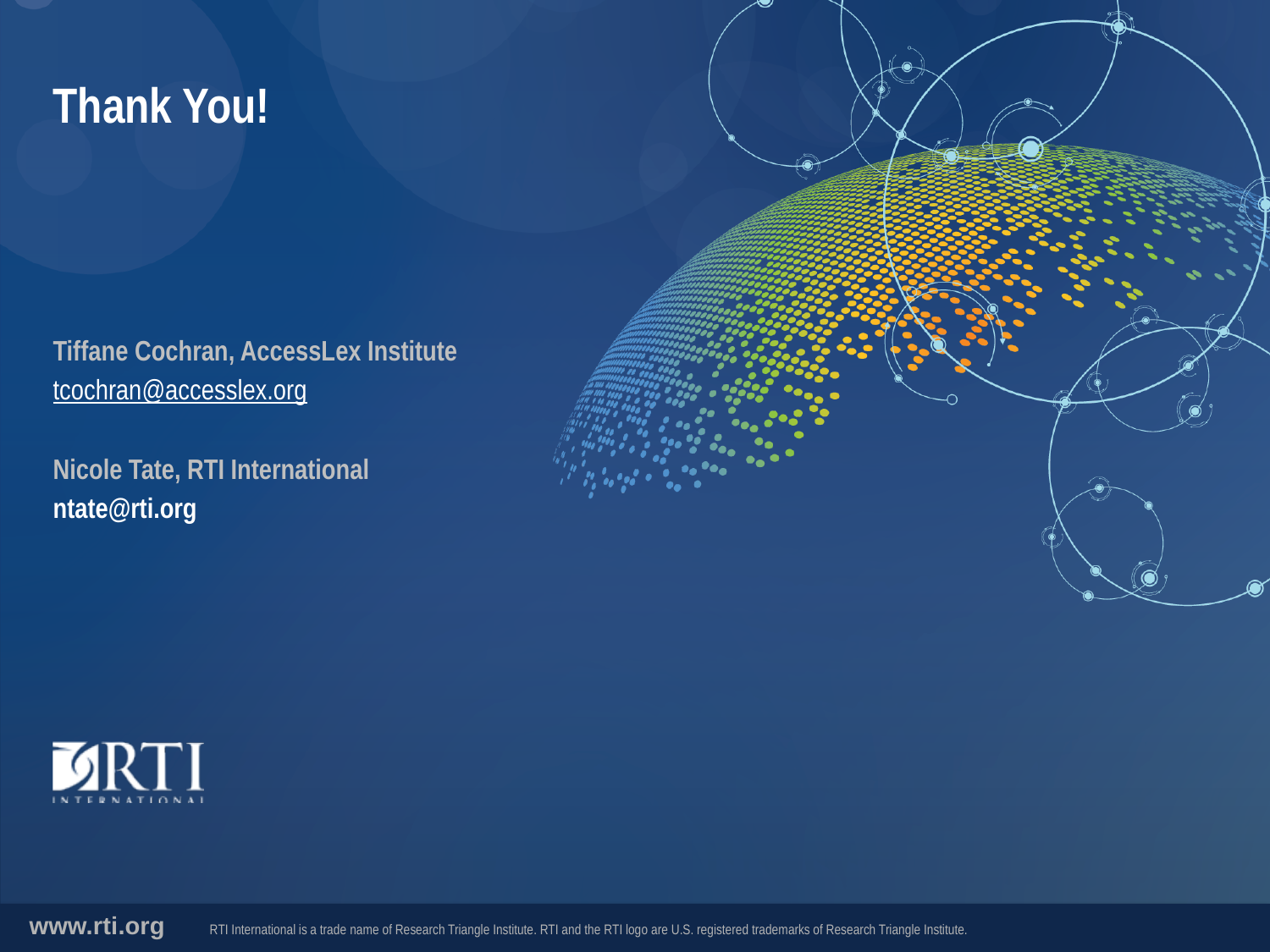

# Thank You!
Tiffane Cochran, AccessLex Institute
tcochran@accesslex.org

Nicole Tate, RTI International
ntate@rti.org